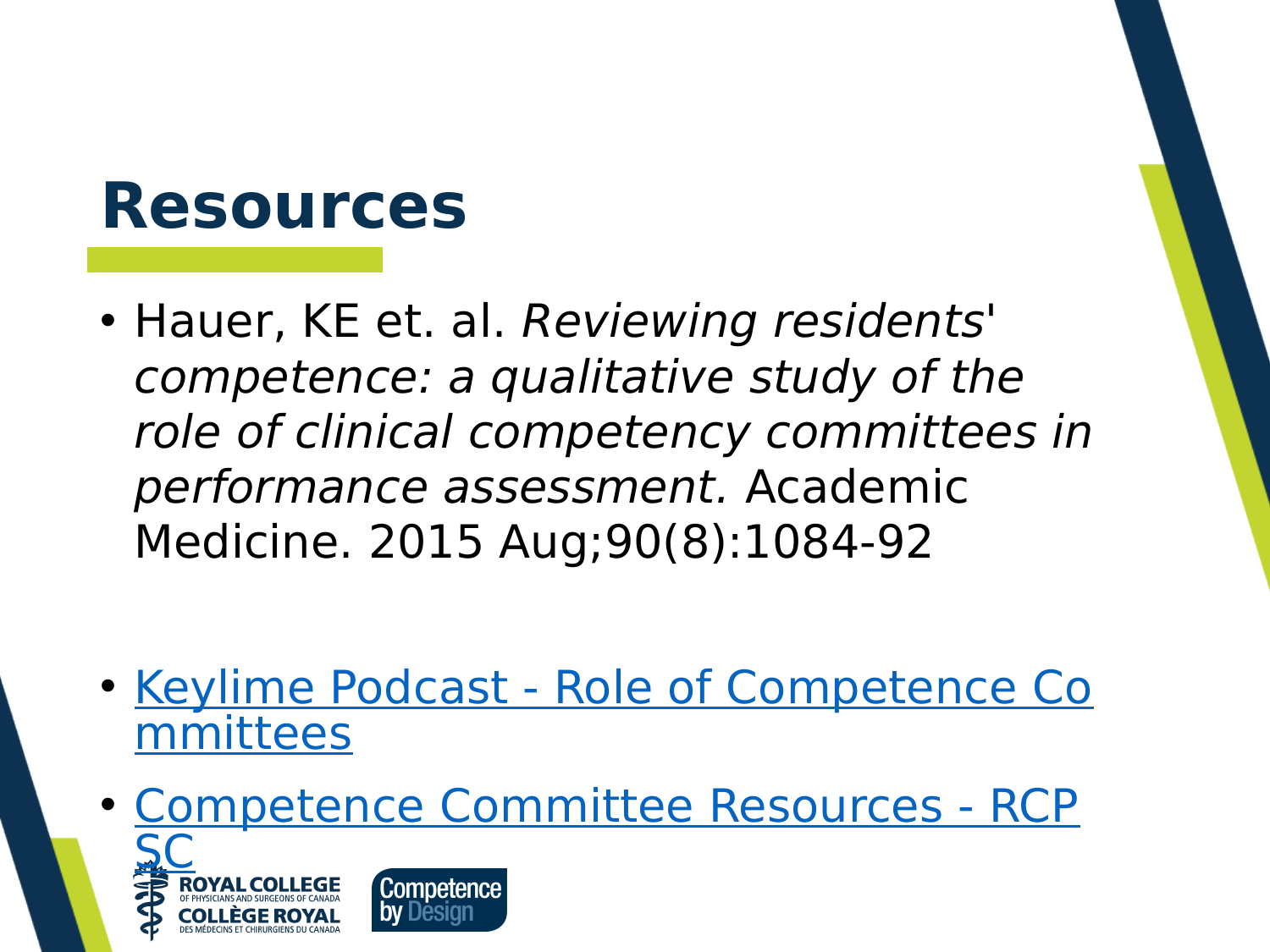

# Resources
Hauer, KE et. al. Reviewing residents' competence: a qualitative study of the role of clinical competency committees in performance assessment. Academic Medicine. 2015 Aug;90(8):1084-92

Keylime Podcast - Role of Competence Committees
Competence Committee Resources - RCPSC